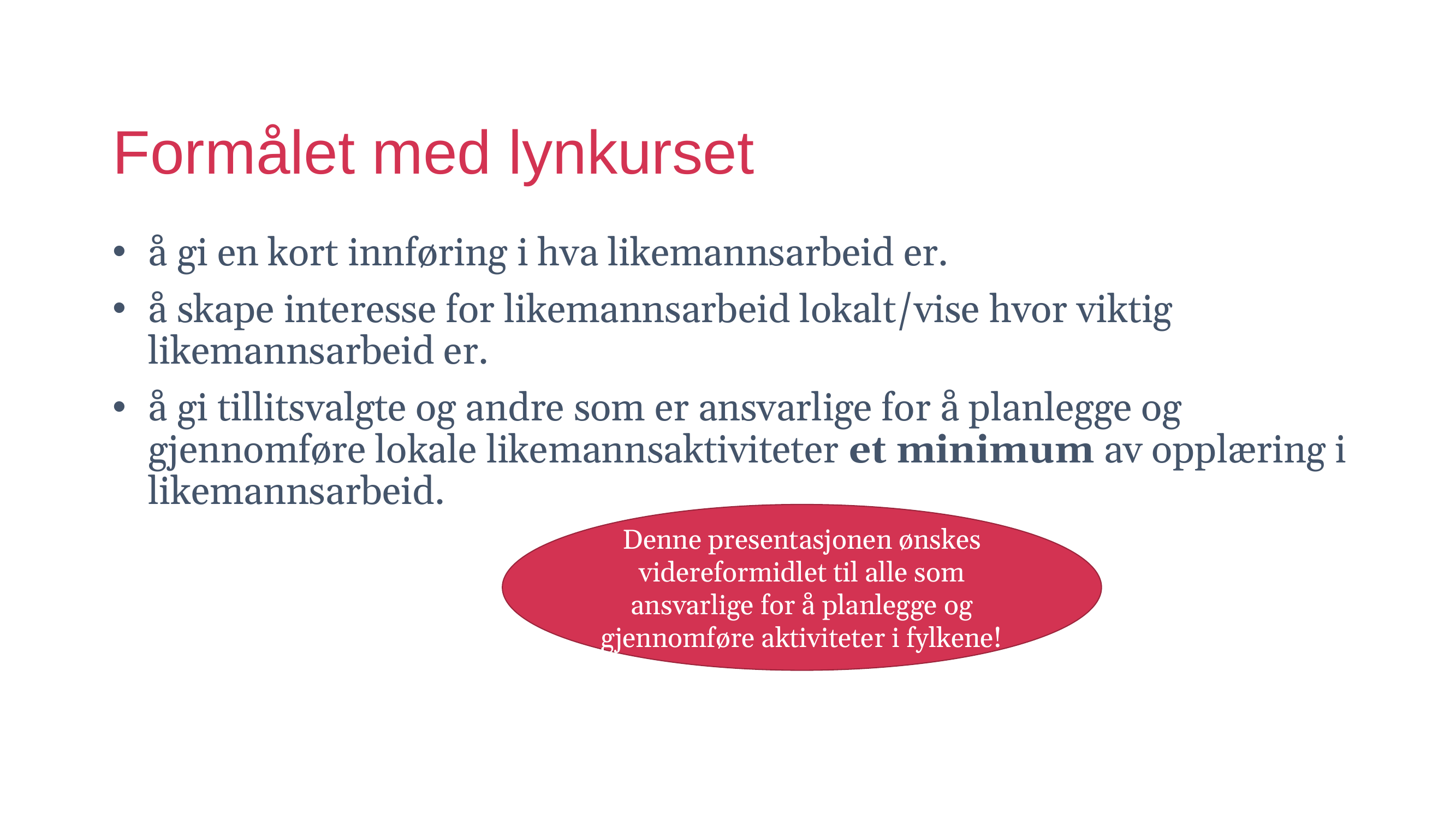

# Formålet med lynkurset
å gi en kort innføring i hva likemannsarbeid er.
å skape interesse for likemannsarbeid lokalt/vise hvor viktig likemannsarbeid er.
å gi tillitsvalgte og andre som er ansvarlige for å planlegge og gjennomføre lokale likemannsaktiviteter et minimum av opplæring i likemannsarbeid.

Denne presentasjonen ønskes videreformidlet til alle som ansvarlige for å planlegge og gjennomføre aktiviteter i fylkene!